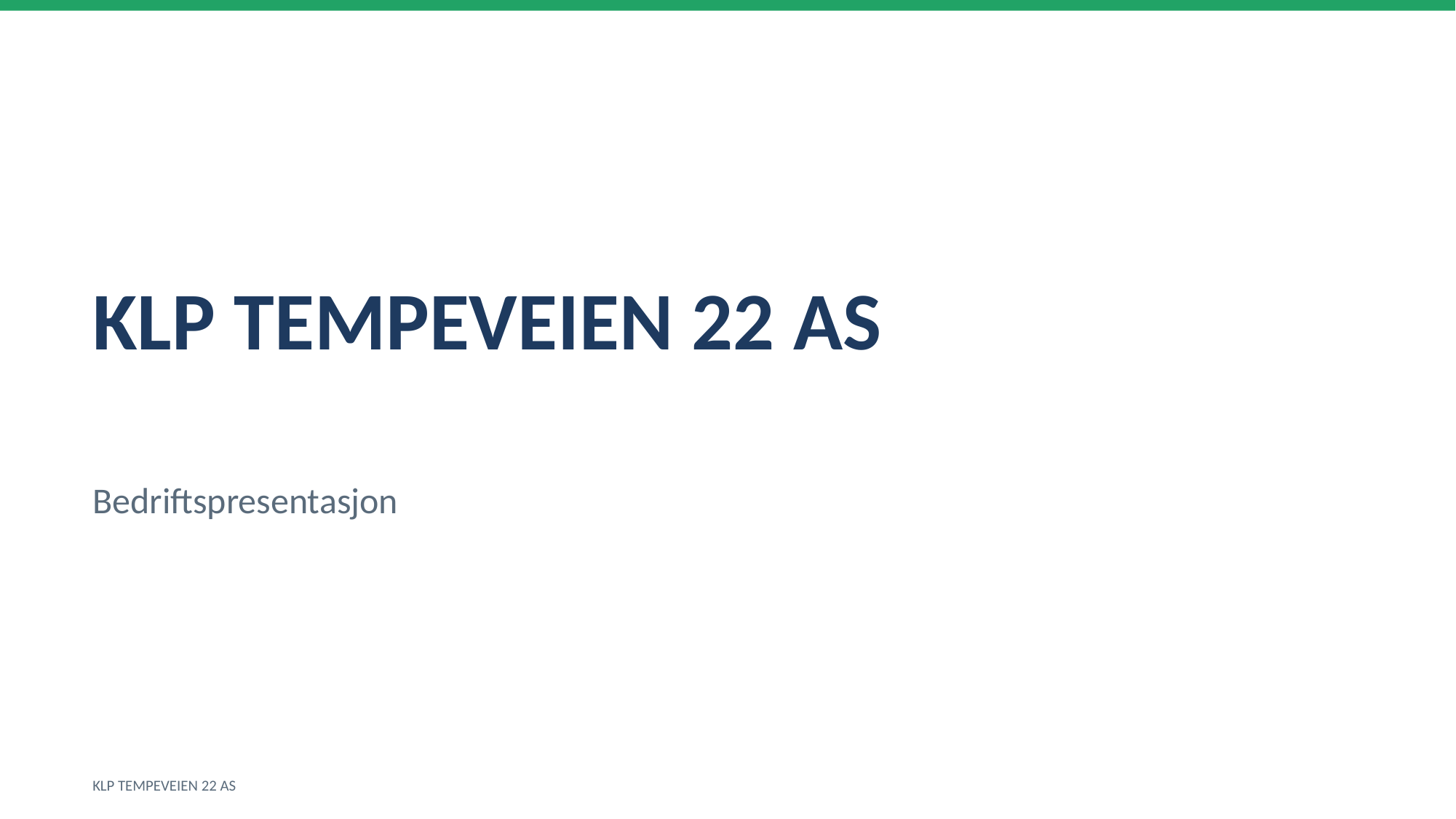

KLP TEMPEVEIEN 22 AS
Bedriftspresentasjon
KLP TEMPEVEIEN 22 AS